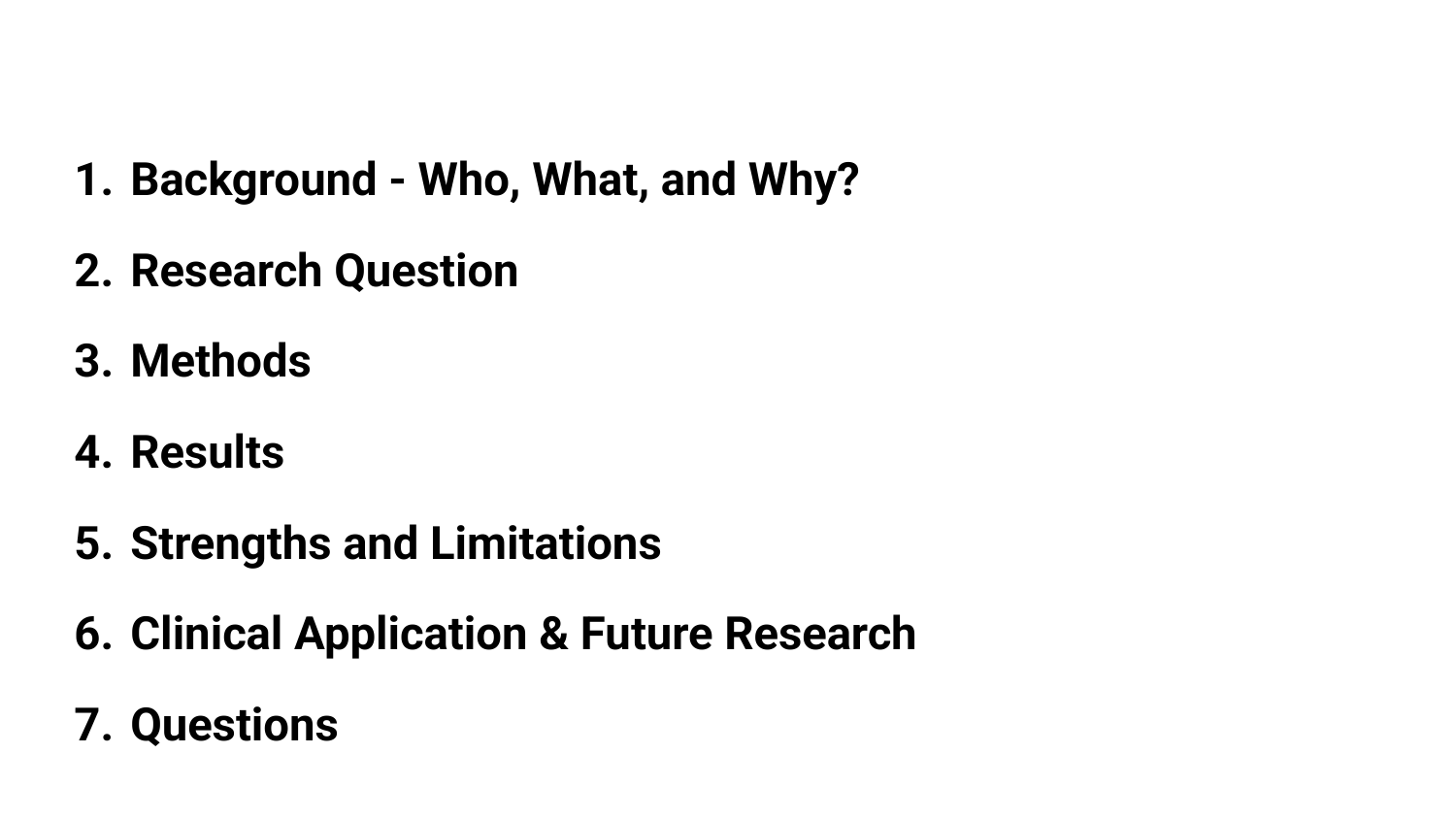

Background - Who, What, and Why?
Research Question
Methods
Results
Strengths and Limitations
Clinical Application & Future Research
Questions